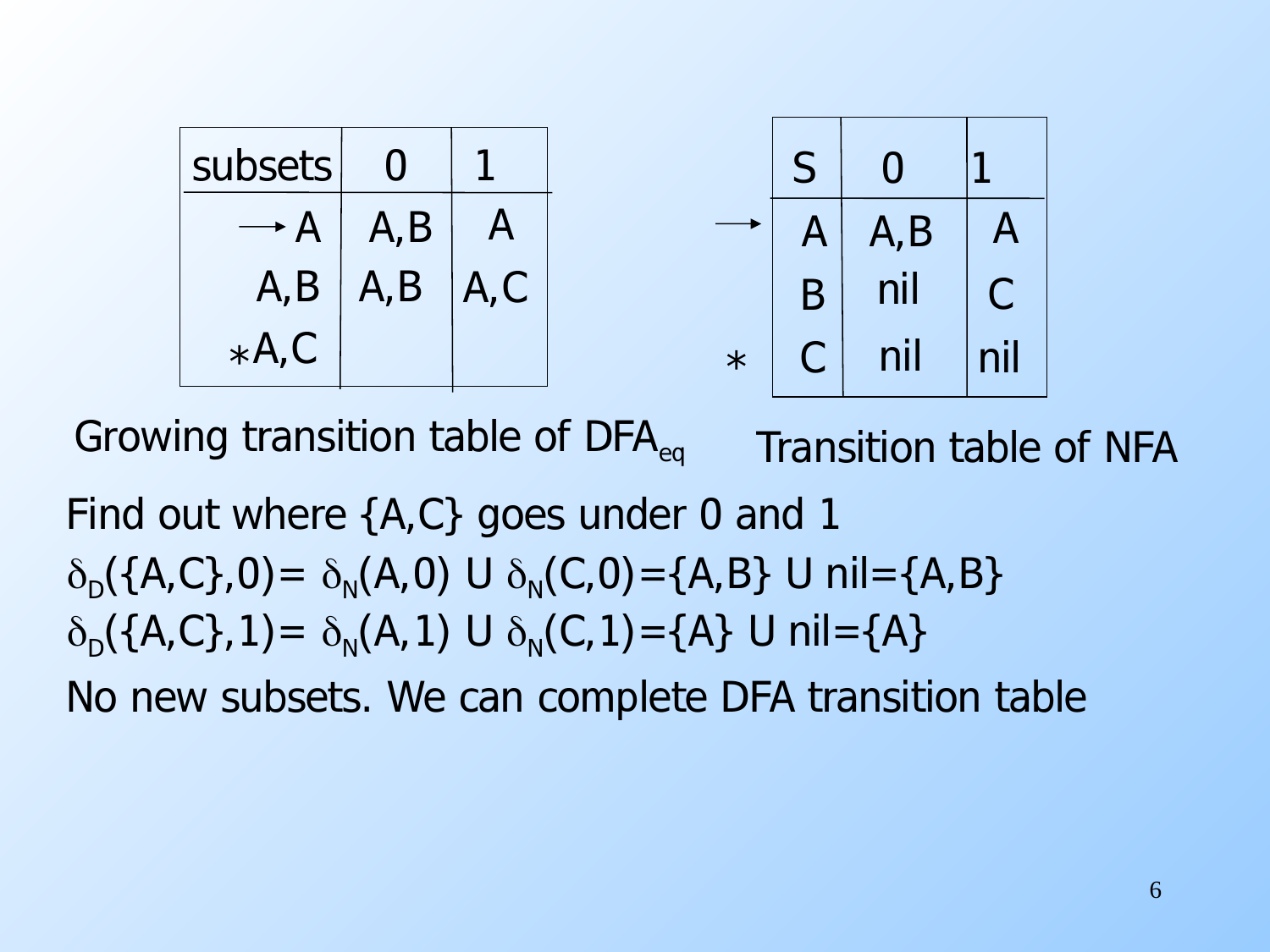

S     0     1
A
A,B

A

C
B
C
*
nil
nil
nil

subsets    0     1
A

A

*
A,B
A,B
A,B
A,C
A,C
 Growing transition table of DFAeq
Transition table of NFA
Find out where {A,C} goes under 0 and 1
δD({A,C},0)= δN(A,0) U δN(C,0)={A,B} U nil={A,B} δD({A,C},1)= δN(A,1) U δN(C,1)={A} U nil={A}
No new subsets. We can complete DFA transition table
6